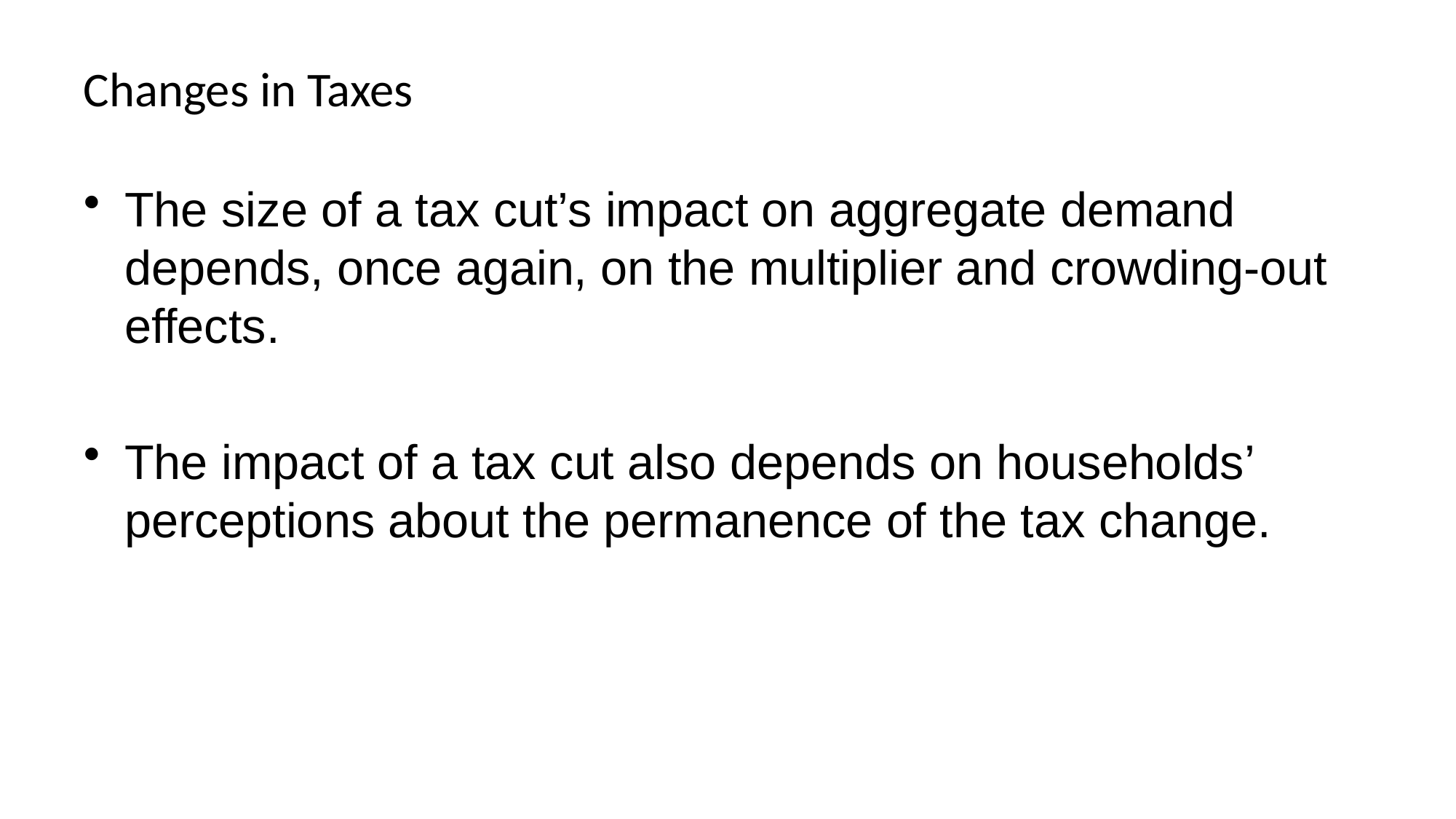

# Changes in Taxes
The size of a tax cut’s impact on aggregate demand depends, once again, on the multiplier and crowding-out effects.

The impact of a tax cut also depends on households’ perceptions about the permanence of the tax change.